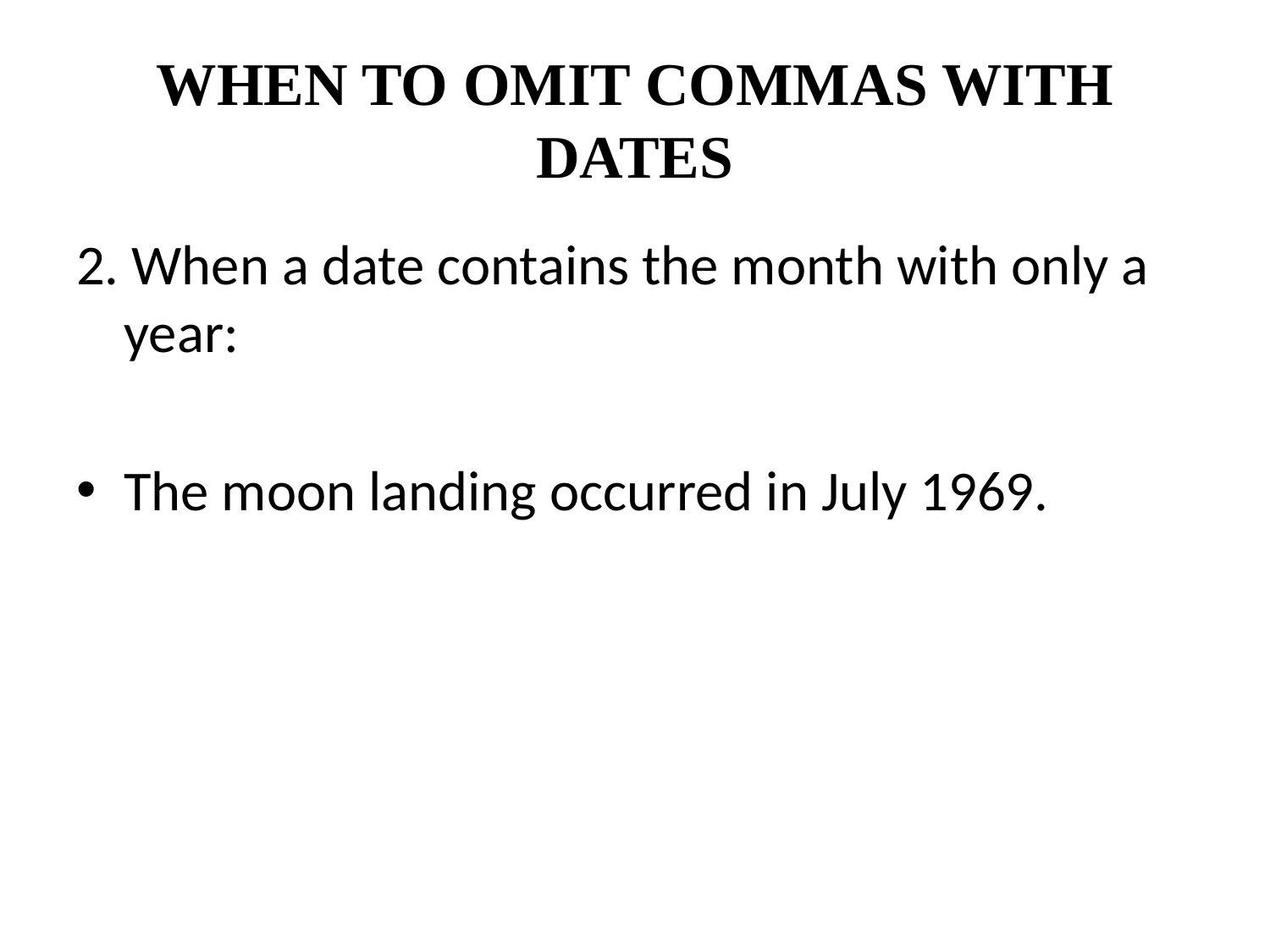

# WHEN TO OMIT COMMAS WITH DATES
2. When a date contains the month with only a year:

The moon landing occurred in July 1969.